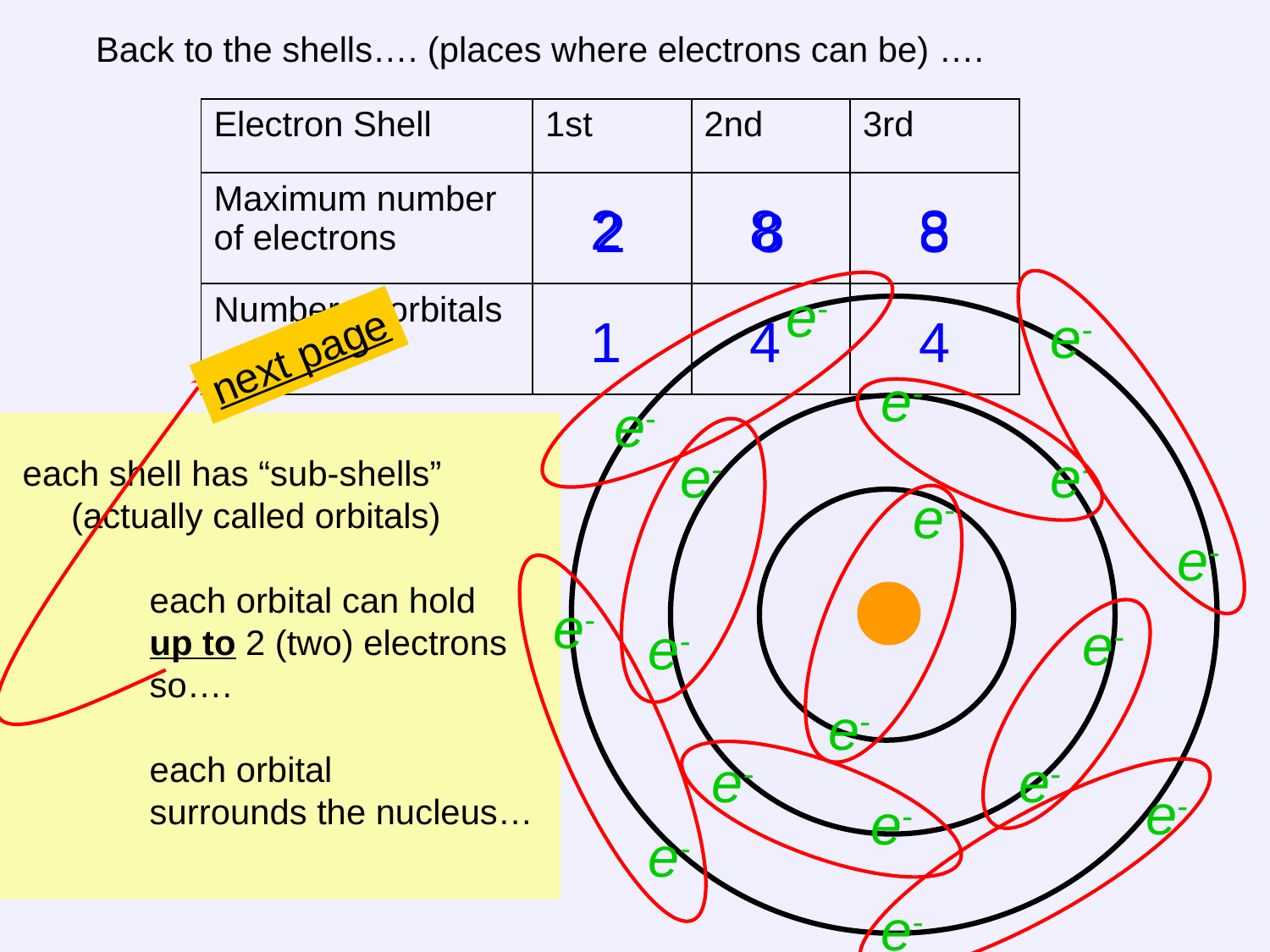

Back to the shells…. (places where electrons can be) ….
| Electron Shell | 1st | 2nd | 3rd |
| --- | --- | --- | --- |
| Maximum number of electrons |  |  |  |
| Number of orbitals |  |  |  |

2
8
8
2
8
8

e-
e-
e-
e-
e-
e-
e-
e-

1
4
4

next page
e-
e-
e-
e-
e-
e-
e-
e-

each shell has “sub-shells”
     (actually called orbitals)

	each orbital can hold
	up to 2 (two) electrons
	so….

	each orbital
	surrounds the nucleus…
e-
e-